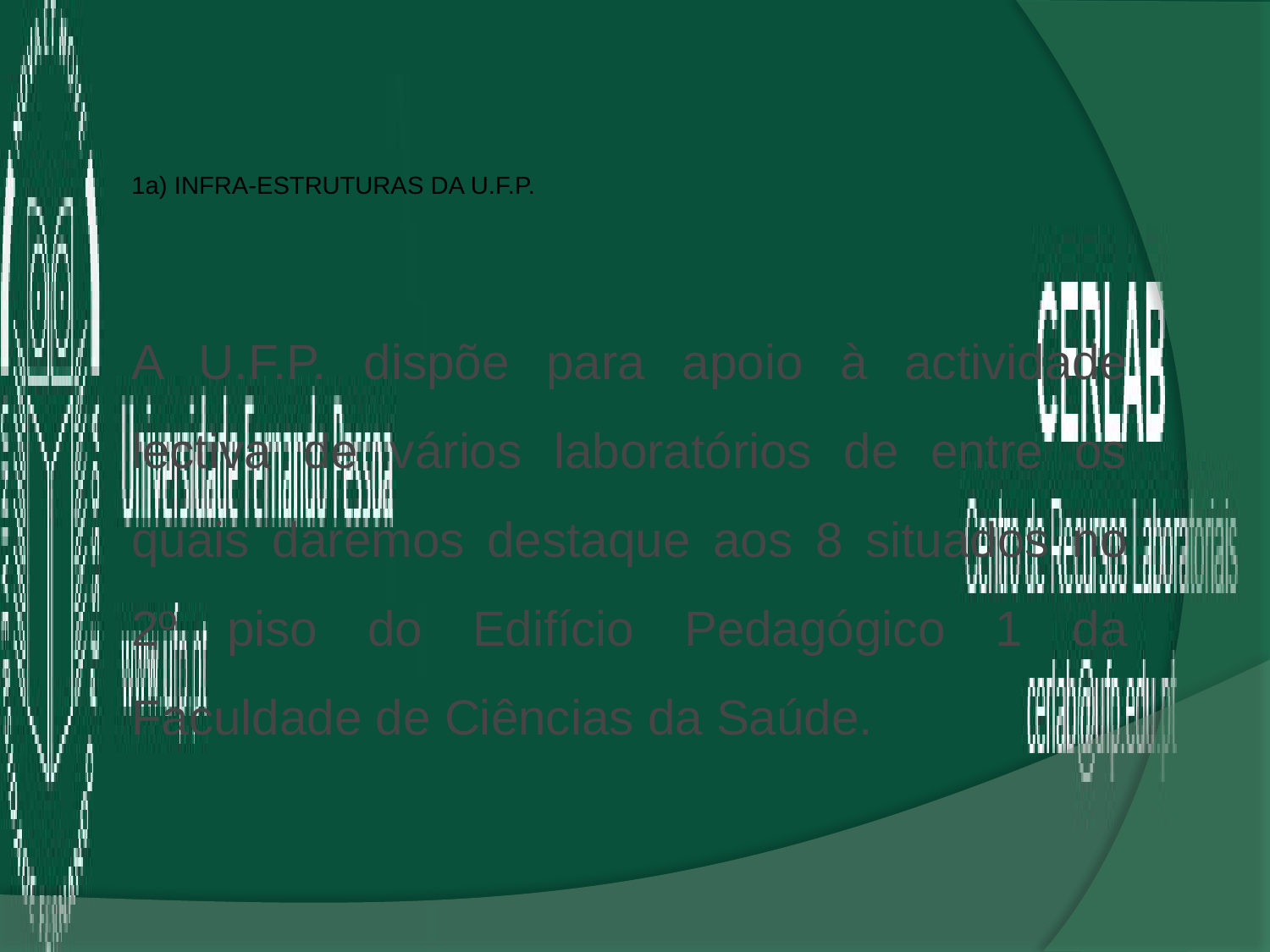

1a) Infra-estruturas da U.F.P.

A U.F.P. dispõe para apoio à actividade lectiva de vários laboratórios de entre os quais daremos destaque aos 8 situados no 2º piso do Edifício Pedagógico 1 da Faculdade de Ciências da Saúde.